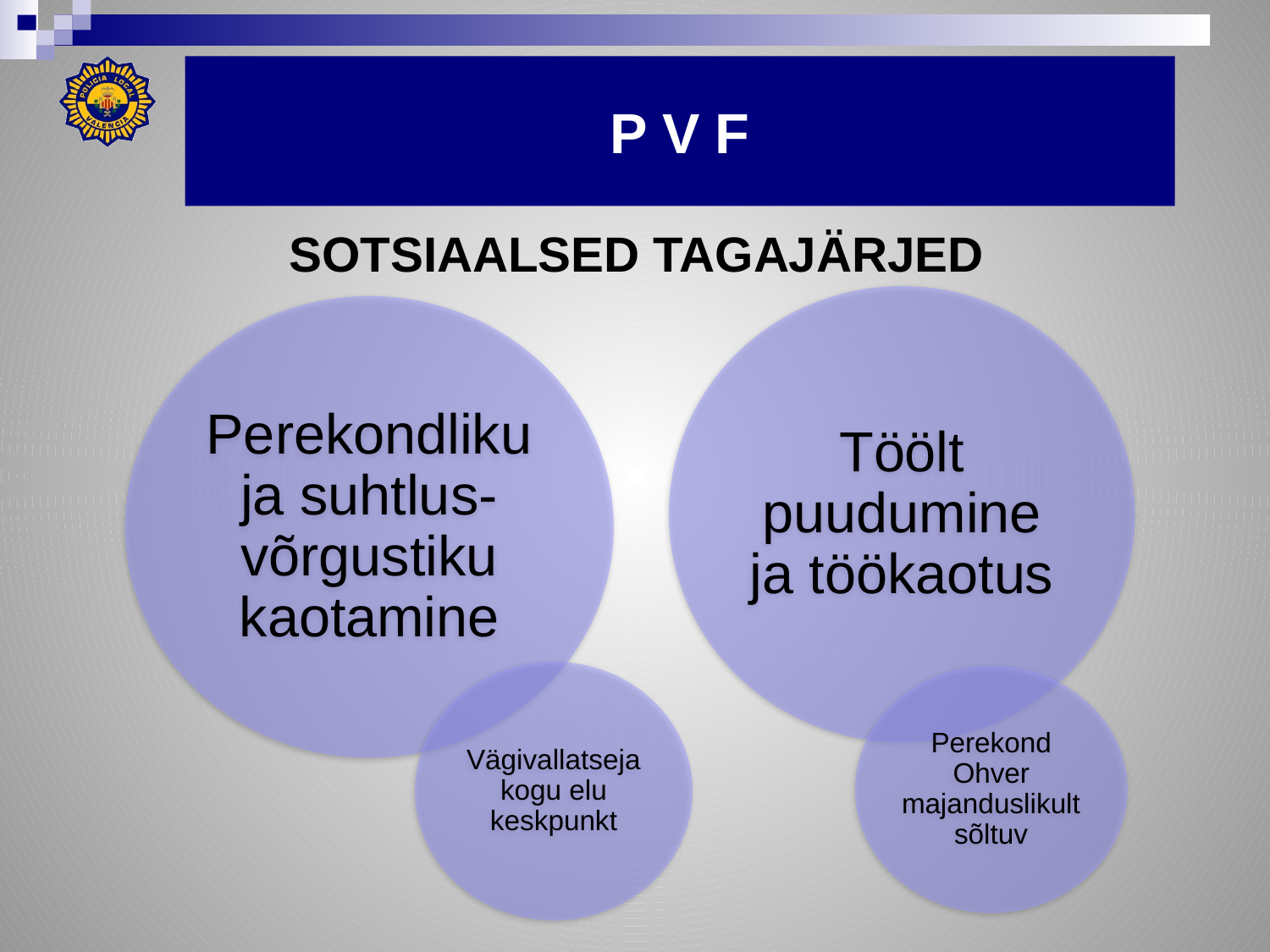

# P V F
SOTSIAALSED TAGAJÄRJED

Perekondliku ja suhtlus-võrgustiku kaotamine
Töölt puudumine ja töökaotus
Perekond Ohver majanduslikult sõltuv
Vägivallatseja kogu elu keskpunkt